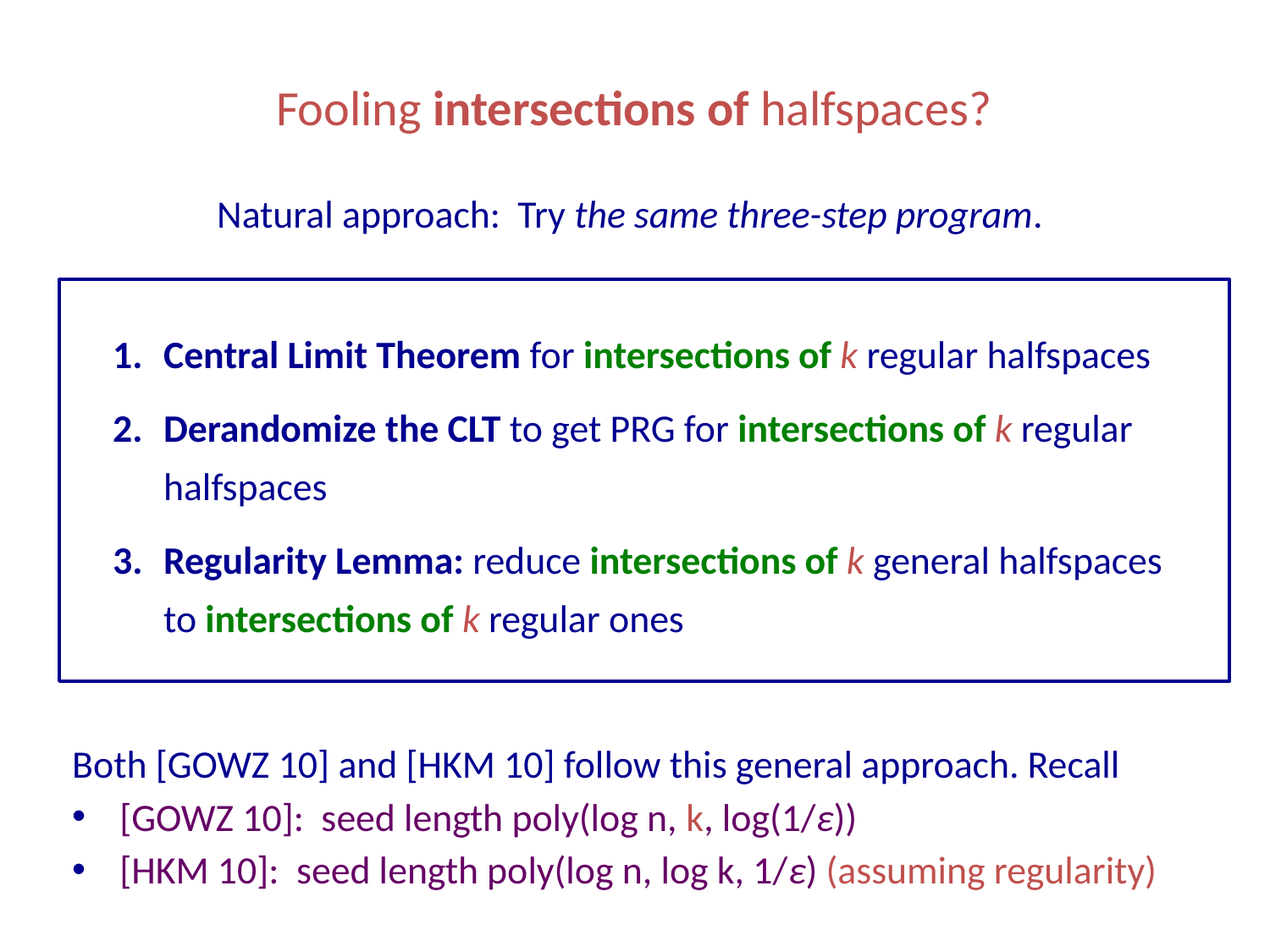

# Fooling intersections of halfspaces?
Natural approach:  Try the same three-step program.

Central Limit Theorem for intersections of k regular halfspaces
Derandomize the CLT to get PRG for intersections of k regular halfspaces
Regularity Lemma: reduce intersections of k general halfspaces to intersections of k regular ones
Both [GOWZ 10] and [HKM 10] follow this general approach. Recall
[GOWZ 10]:  seed length poly(log n, k, log(1/ε))
[HKM 10]:  seed length poly(log n, log k, 1/ε) (assuming regularity)